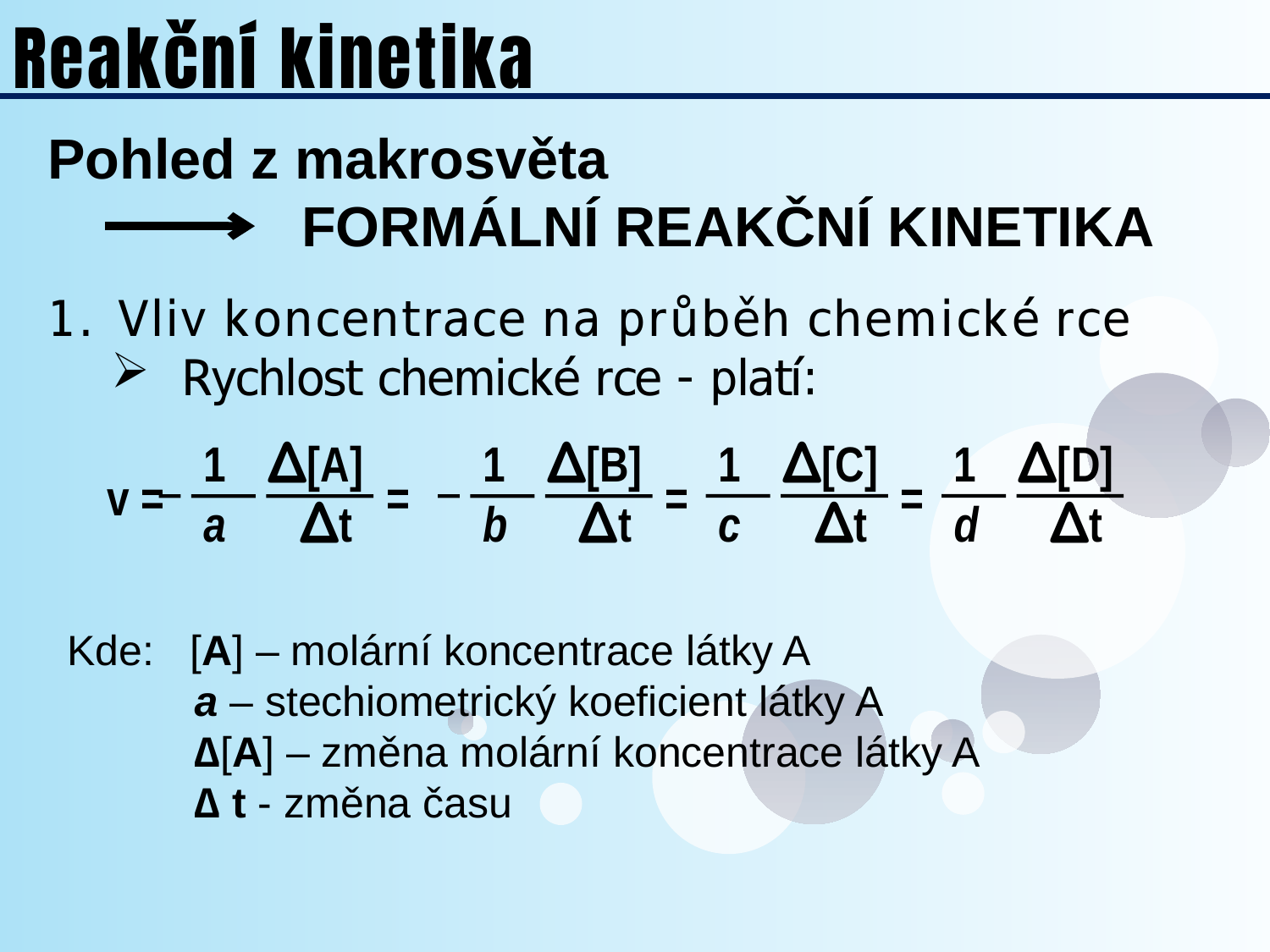

# Reakční kinetika
Pohled z makrosvěta
 		Formální Reakční Kinetika

Vliv koncentrace na průběh chemické rce
Rychlost chemické rce - platí:

1
∆[C]
1
∆[D]
1
∆[A]
1
∆[B]
=
v =
=
=

c
∆t
d
∆t
a
∆t
b
∆t

Kde:   [A] – molární koncentrace látky A
	a – stechiometrický koeficient látky A
	∆[A] – změna molární koncentrace látky A
	∆ t - změna času